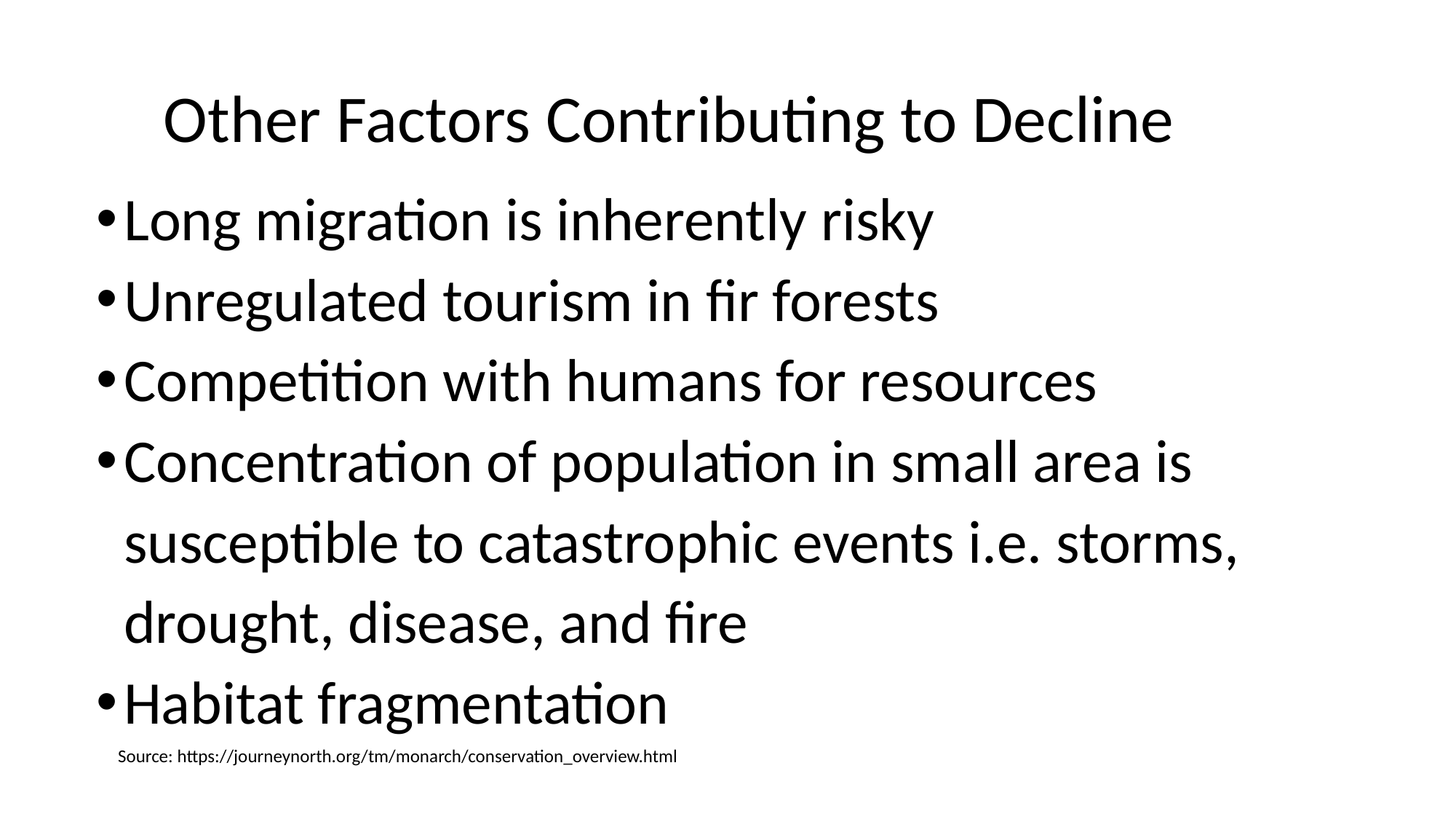

# Other Factors Contributing to Decline
Long migration is inherently risky
Unregulated tourism in fir forests
Competition with humans for resources
Concentration of population in small area is
  susceptible to catastrophic events i.e. storms,
  drought, disease, and fire
Habitat fragmentation
Source: https://journeynorth.org/tm/monarch/conservation_overview.html